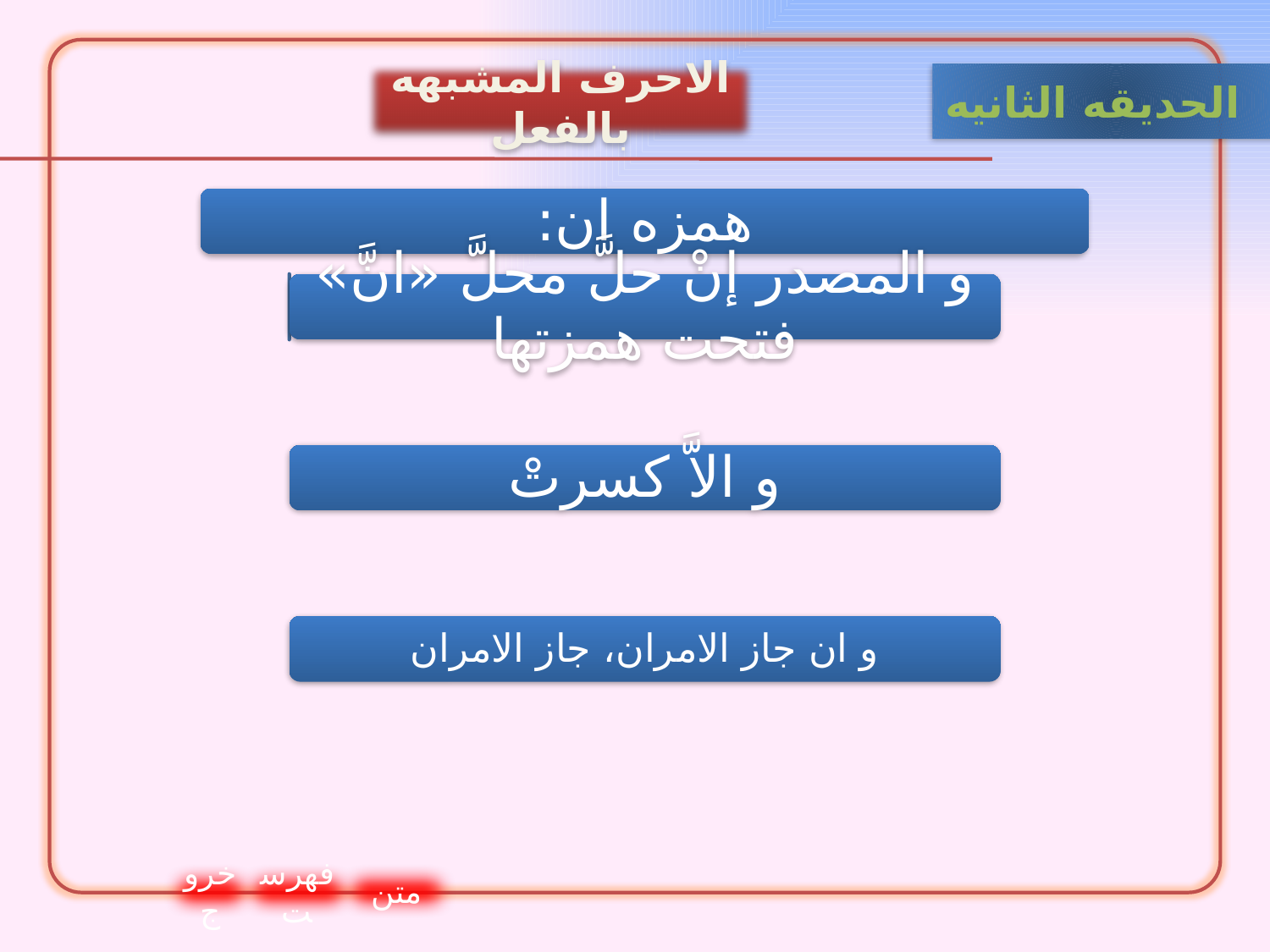

الاحرف المشبهه بالفعل
الحدیقه الثانيه
همزه ان:
خروج
فهرست
متن